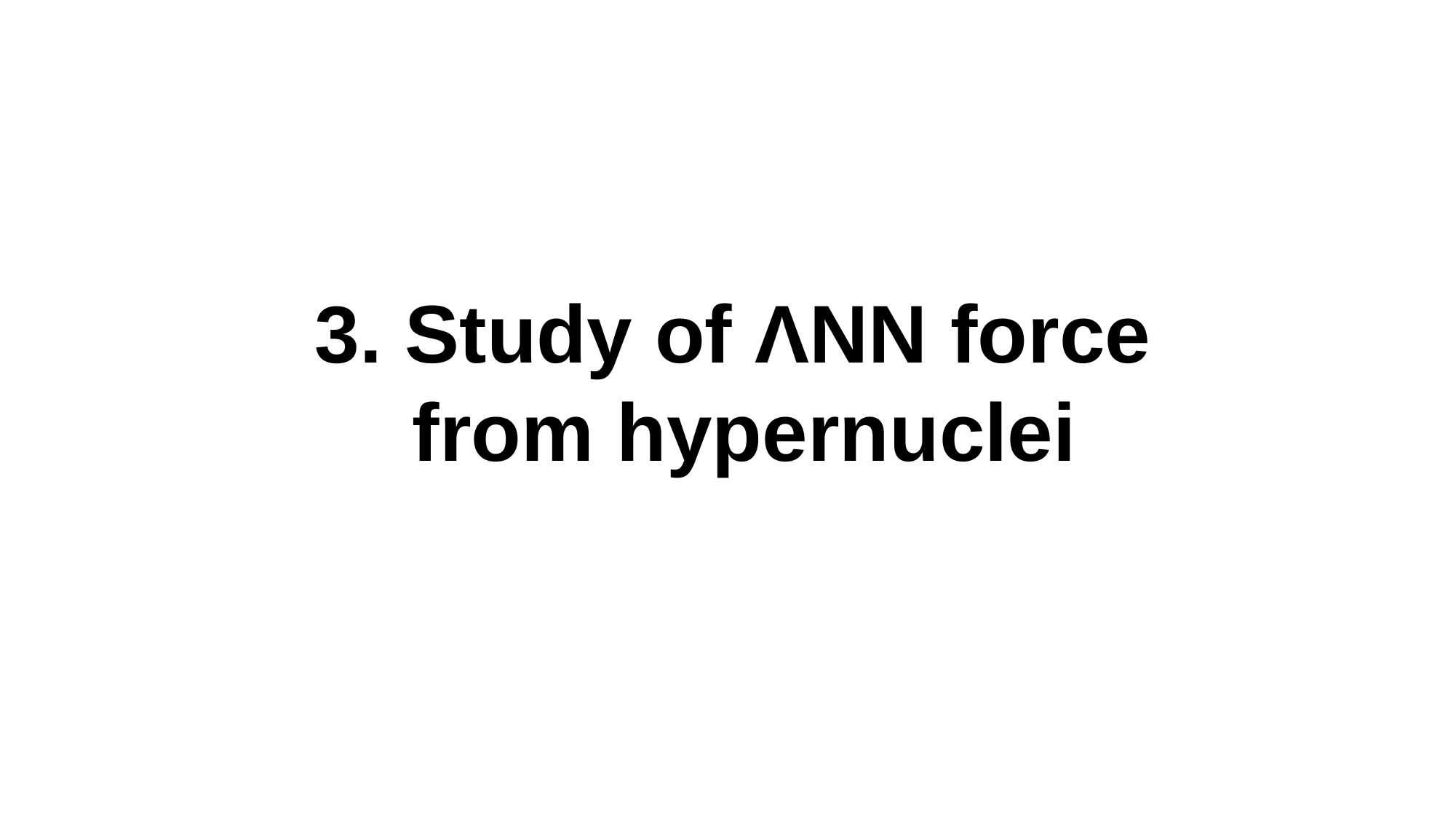

3. Study of ΛNN force
from hypernuclei